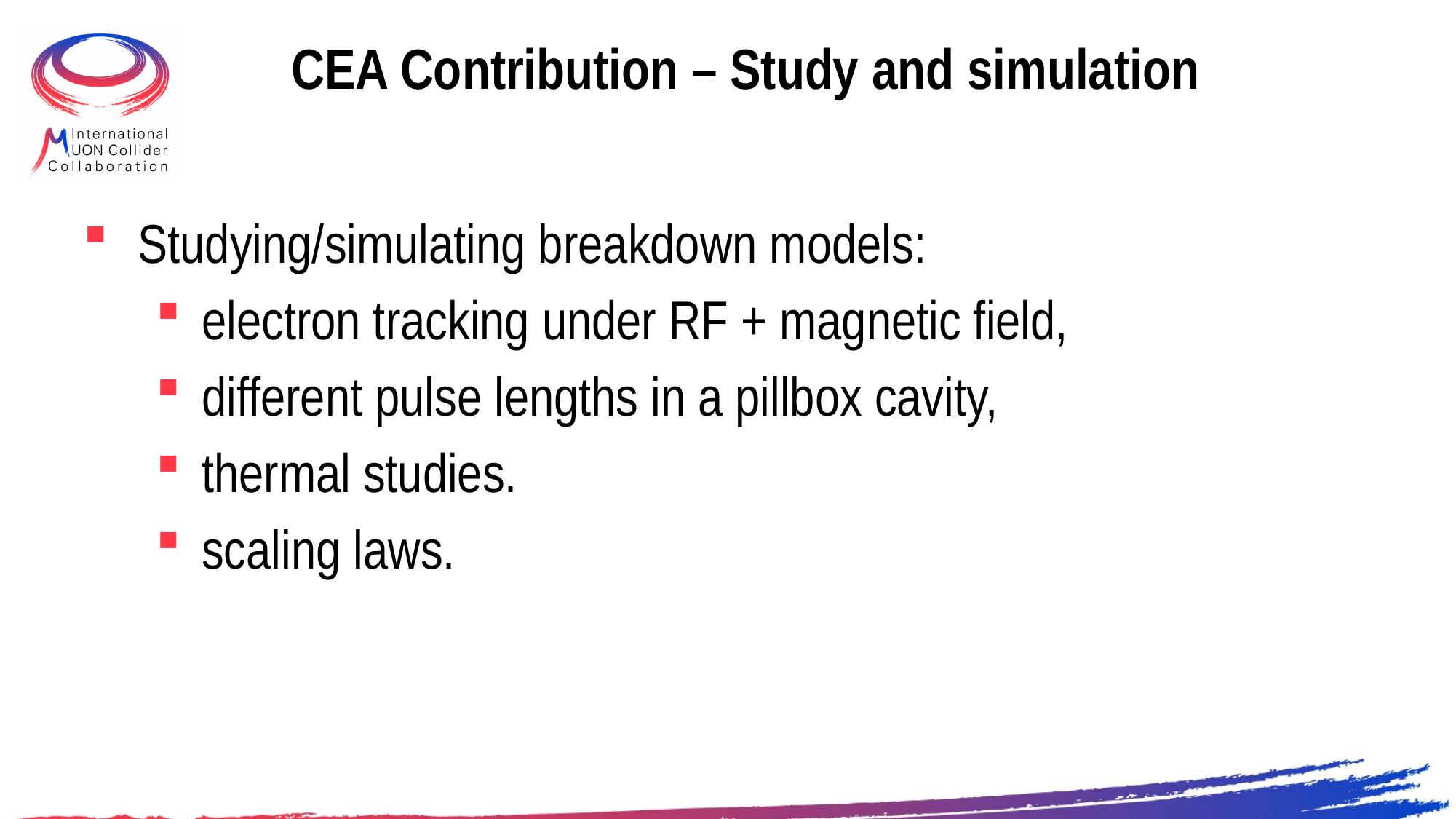

# CEA Contribution – Study and simulation
Studying/simulating breakdown models:
electron tracking under RF + magnetic field,
different pulse lengths in a pillbox cavity,
thermal studies.
scaling laws.